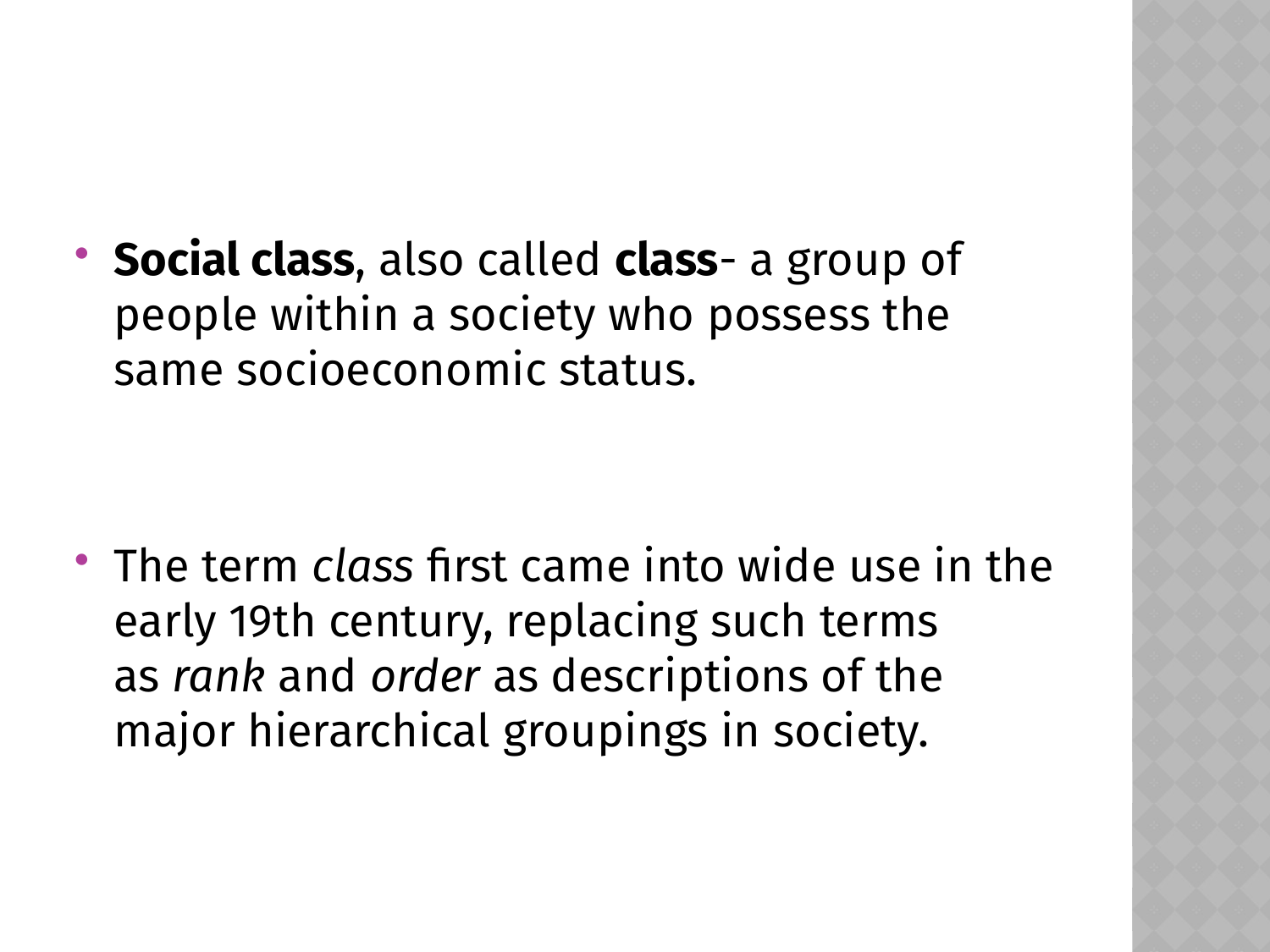

#
Social class, also called class- a group of people within a society who possess the same socioeconomic status.

The term class first came into wide use in the early 19th century, replacing such terms as rank and order as descriptions of the major hierarchical groupings in society.